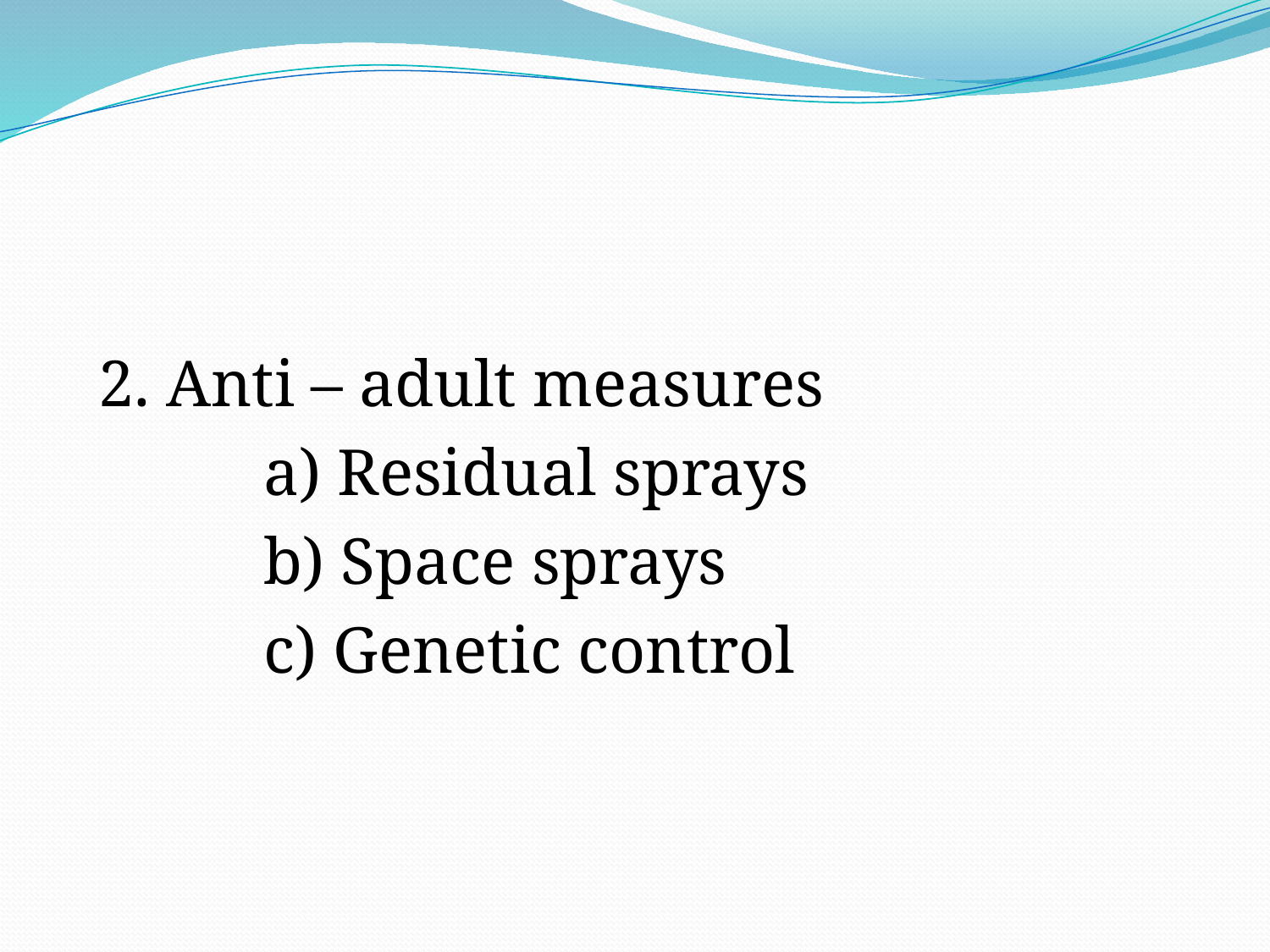

#
 2. Anti – adult measures
           a) Residual sprays
           b) Space sprays
           c) Genetic control